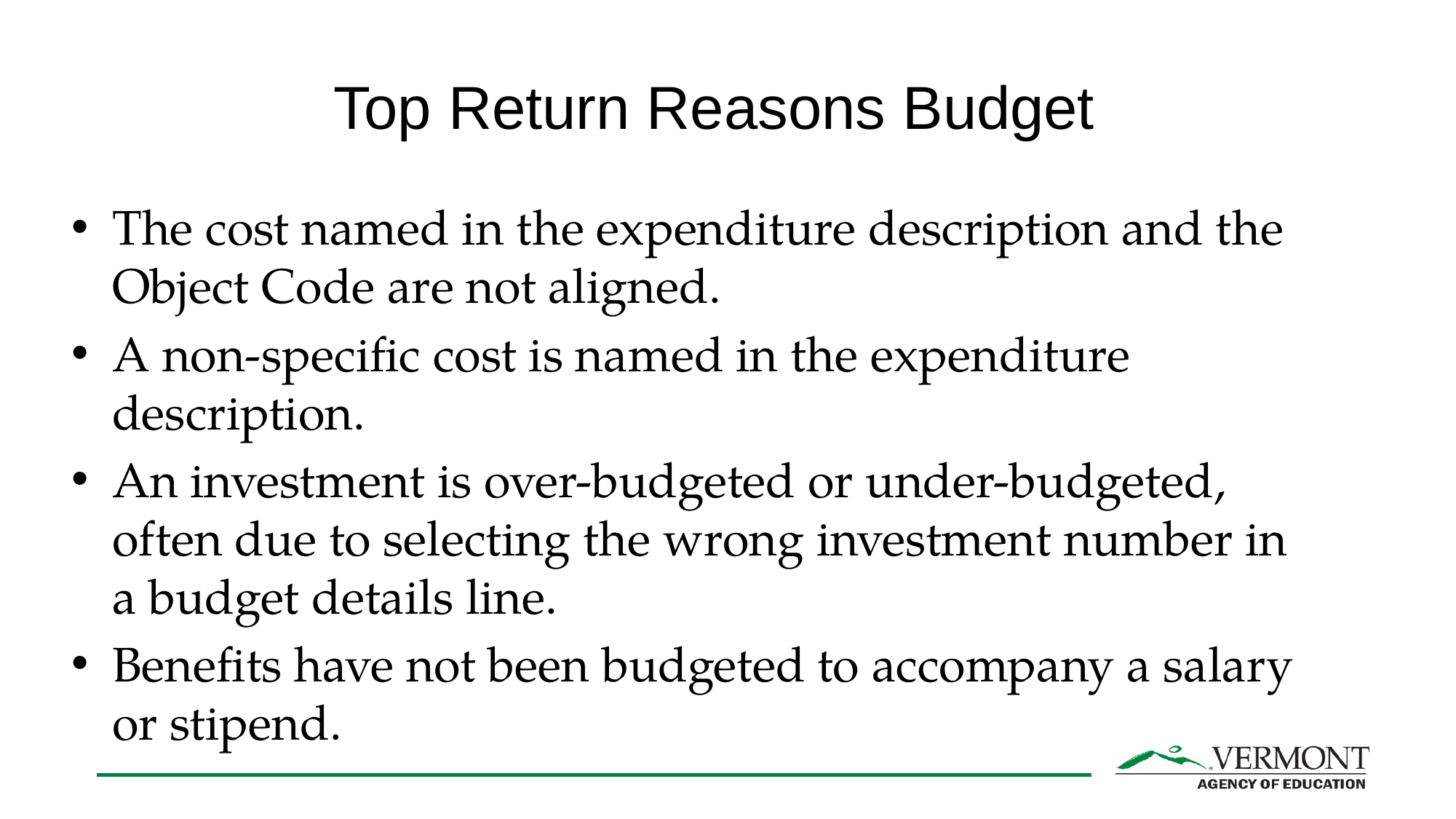

# Top Return Reasons Budget
The cost named in the expenditure description and the Object Code are not aligned.
A non-specific cost is named in the expenditure description.
An investment is over-budgeted or under-budgeted, often due to selecting the wrong investment number in a budget details line.
Benefits have not been budgeted to accompany a salary or stipend.